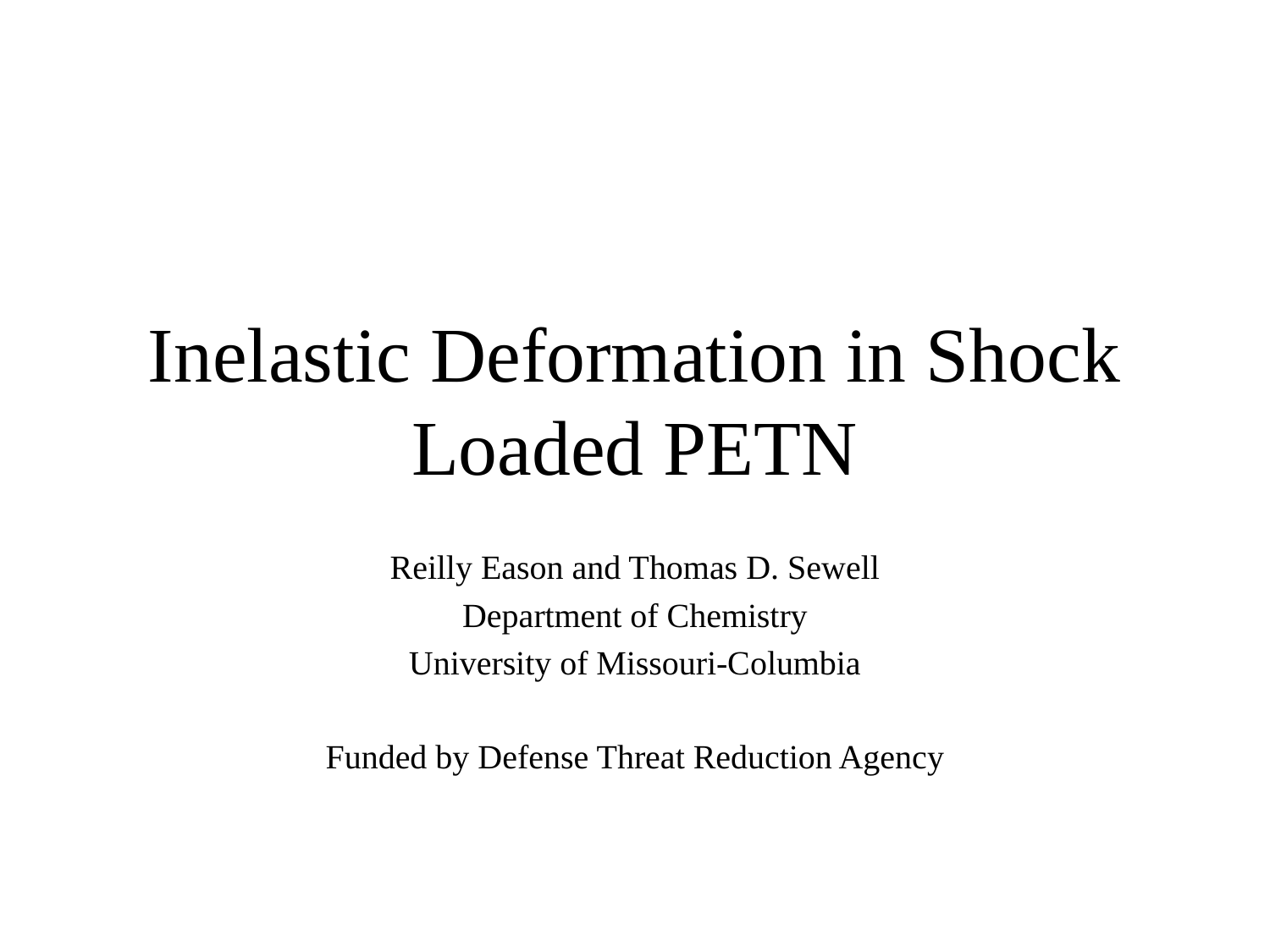

# Inelastic Deformation in Shock Loaded PETN
Reilly Eason and Thomas D. Sewell
Department of Chemistry
University of Missouri-Columbia

Funded by Defense Threat Reduction Agency